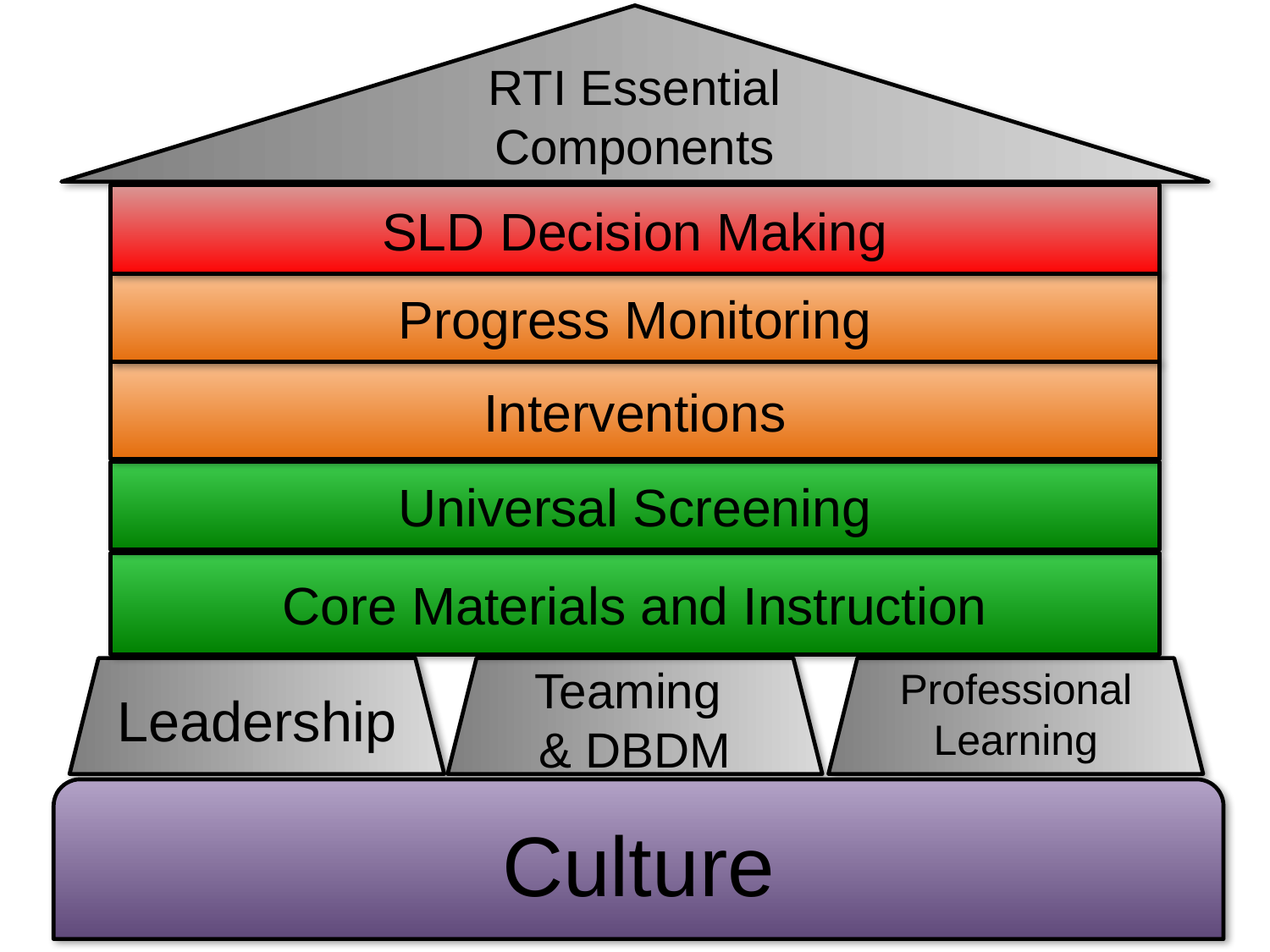

RTI Essential Components
Decision Rules
Intervention Placement
Intervention Review

Core Review

Teaming
& DBDM
Clear Vision of Learning  for ALL
BIT Meets Regularly
Principal Attends RTI Meetings

Leadership
SLD Decision Making

Initial and Ongoing PD

Ongoing Coaching

Observe & Actionable Feedback

Professional Learning
Progress Monitoring
Interventions
Universal Screening
Core Materials and Instruction
Culture